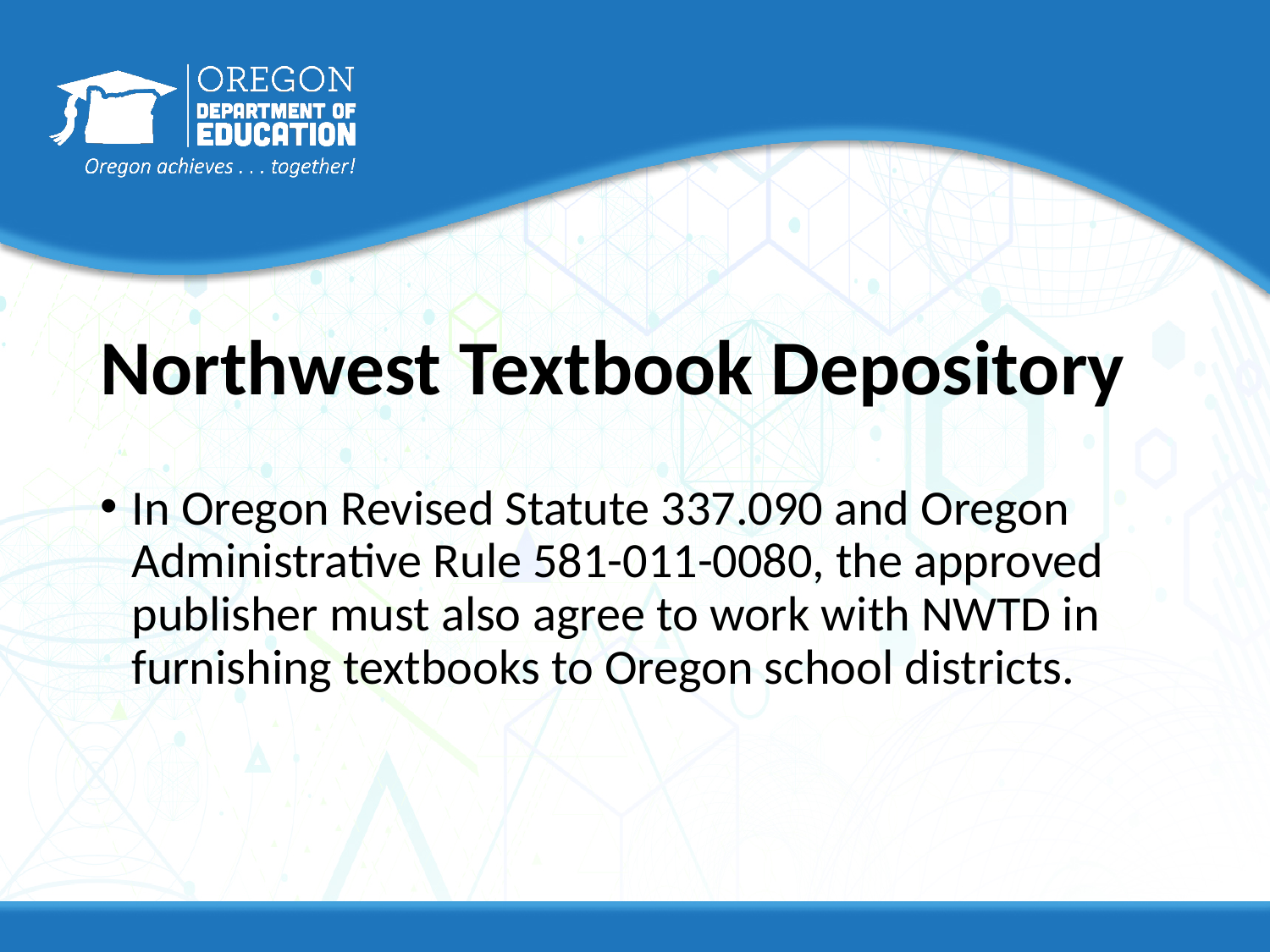

# Northwest Textbook Depository
In Oregon Revised Statute 337.090 and Oregon Administrative Rule 581-011-0080, the approved publisher must also agree to work with NWTD in furnishing textbooks to Oregon school districts.